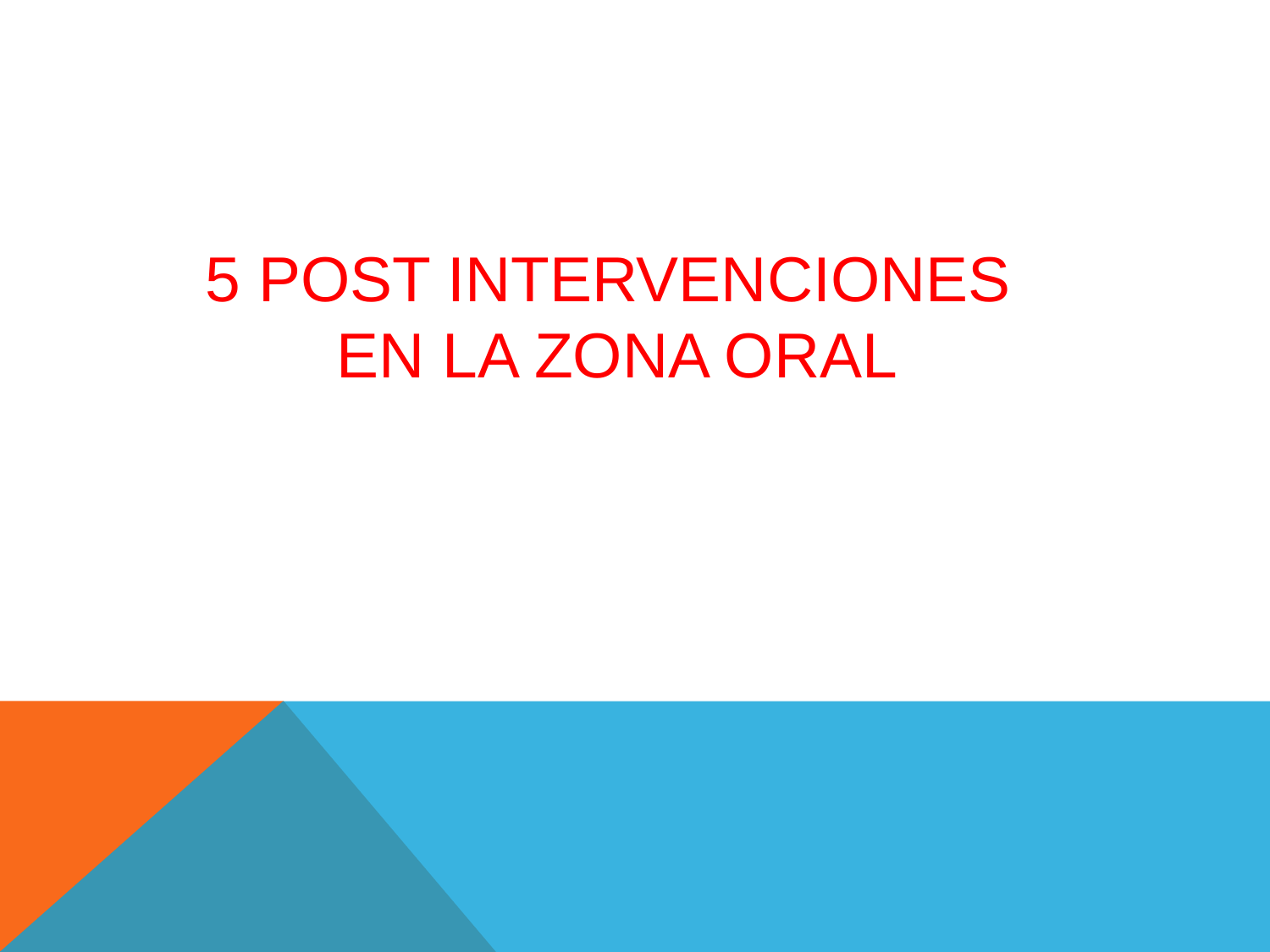

# 5 Post intervenciones en la zona oral